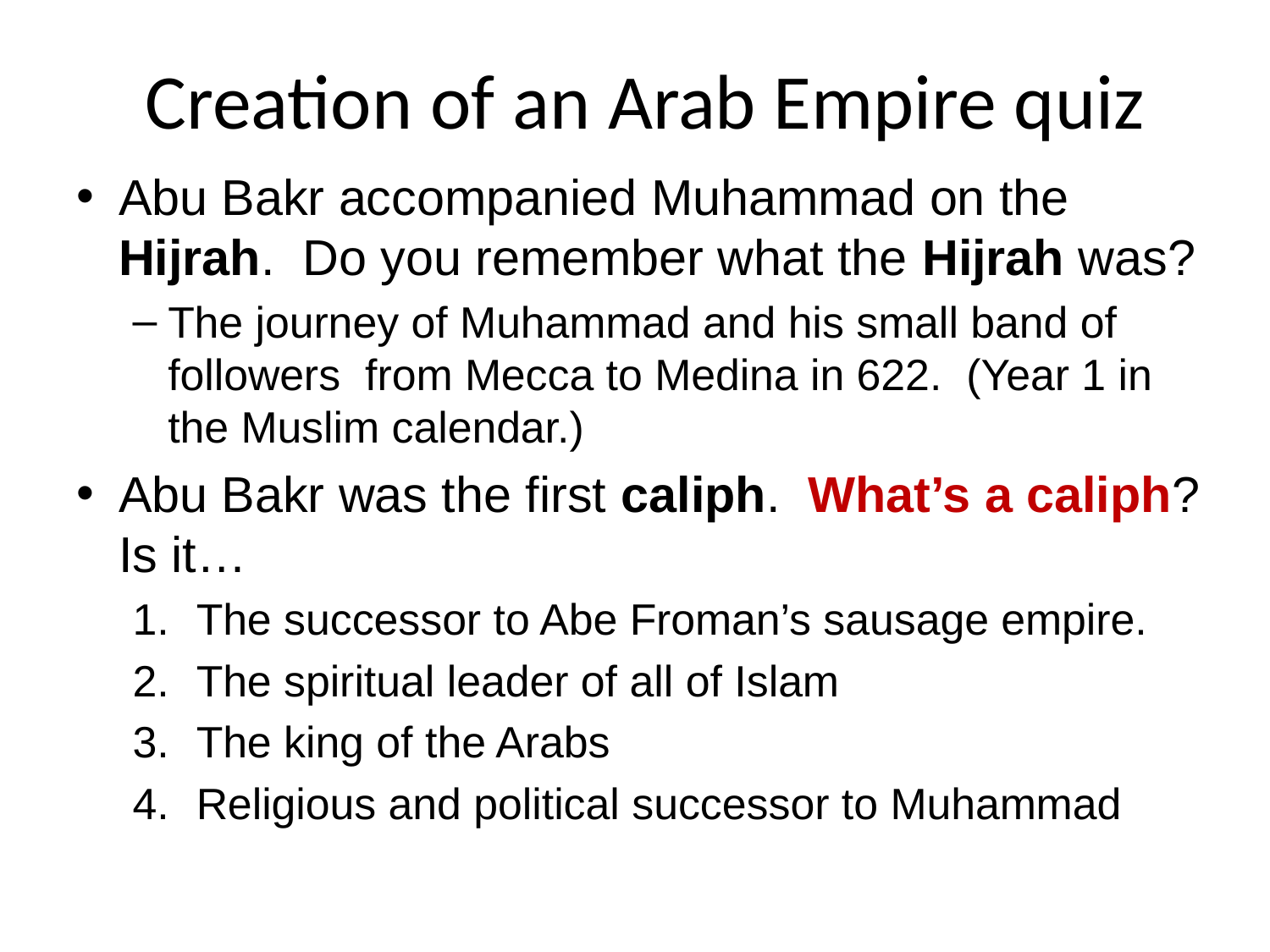

# Creation of an Arab Empire quiz
Abu Bakr accompanied Muhammad on the Hijrah.  Do you remember what the Hijrah was?
The journey of Muhammad and his small band of followers  from Mecca to Medina in 622.  (Year 1 in the Muslim calendar.)
Abu Bakr was the first caliph.  What’s a caliph?  Is it…
The successor to Abe Froman’s sausage empire.
The spiritual leader of all of Islam
The king of the Arabs
Religious and political successor to Muhammad